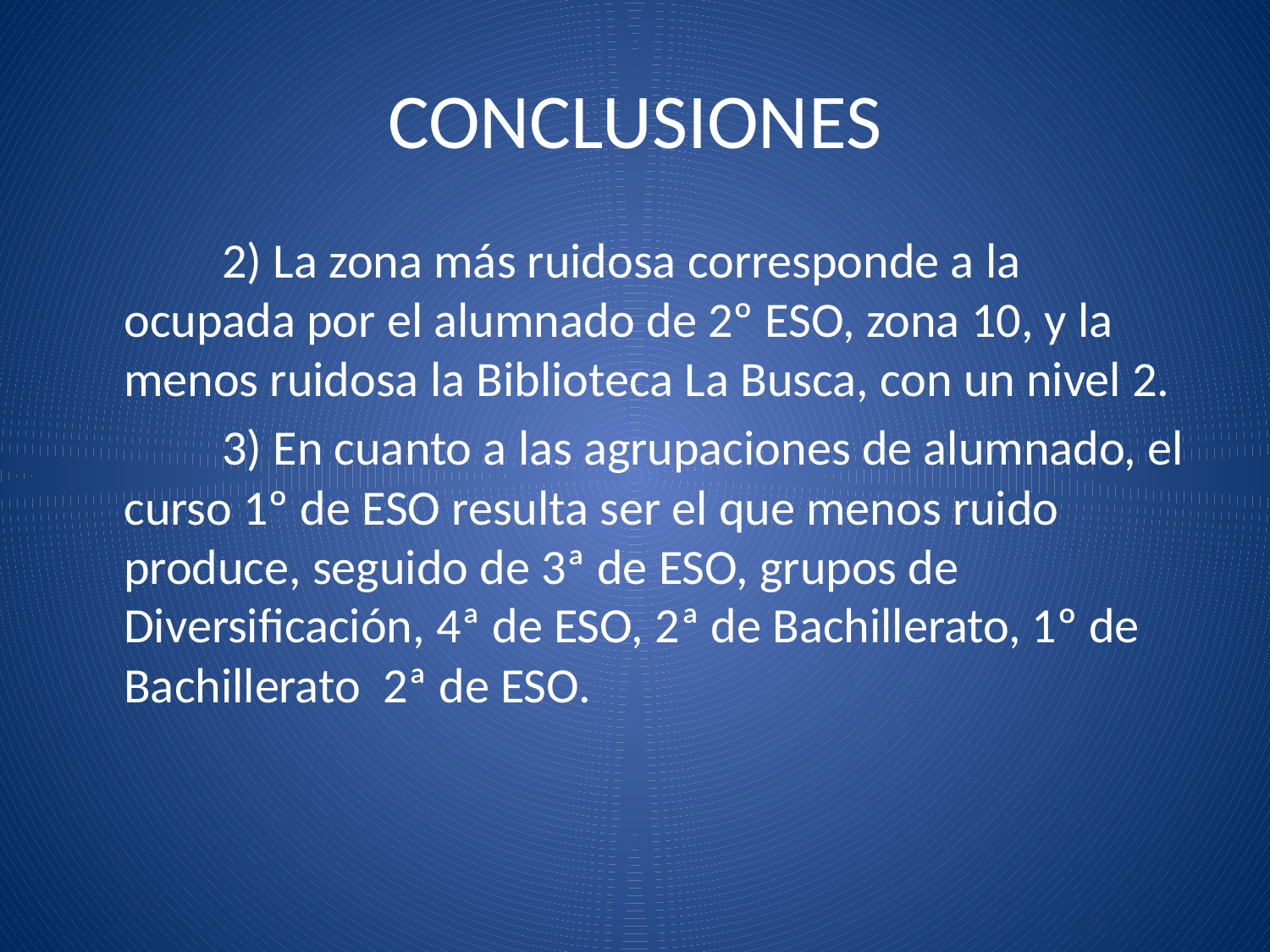

# CONCLUSIONES
             2) La zona más ruidosa corresponde a la ocupada por el alumnado de 2º ESO, zona 10, y la menos ruidosa la Biblioteca La Busca, con un nivel 2.
             3) En cuanto a las agrupaciones de alumnado, el curso 1º de ESO resulta ser el que menos ruido produce, seguido de 3ª de ESO, grupos de Diversificación, 4ª de ESO, 2ª de Bachillerato, 1º de Bachillerato  2ª de ESO.